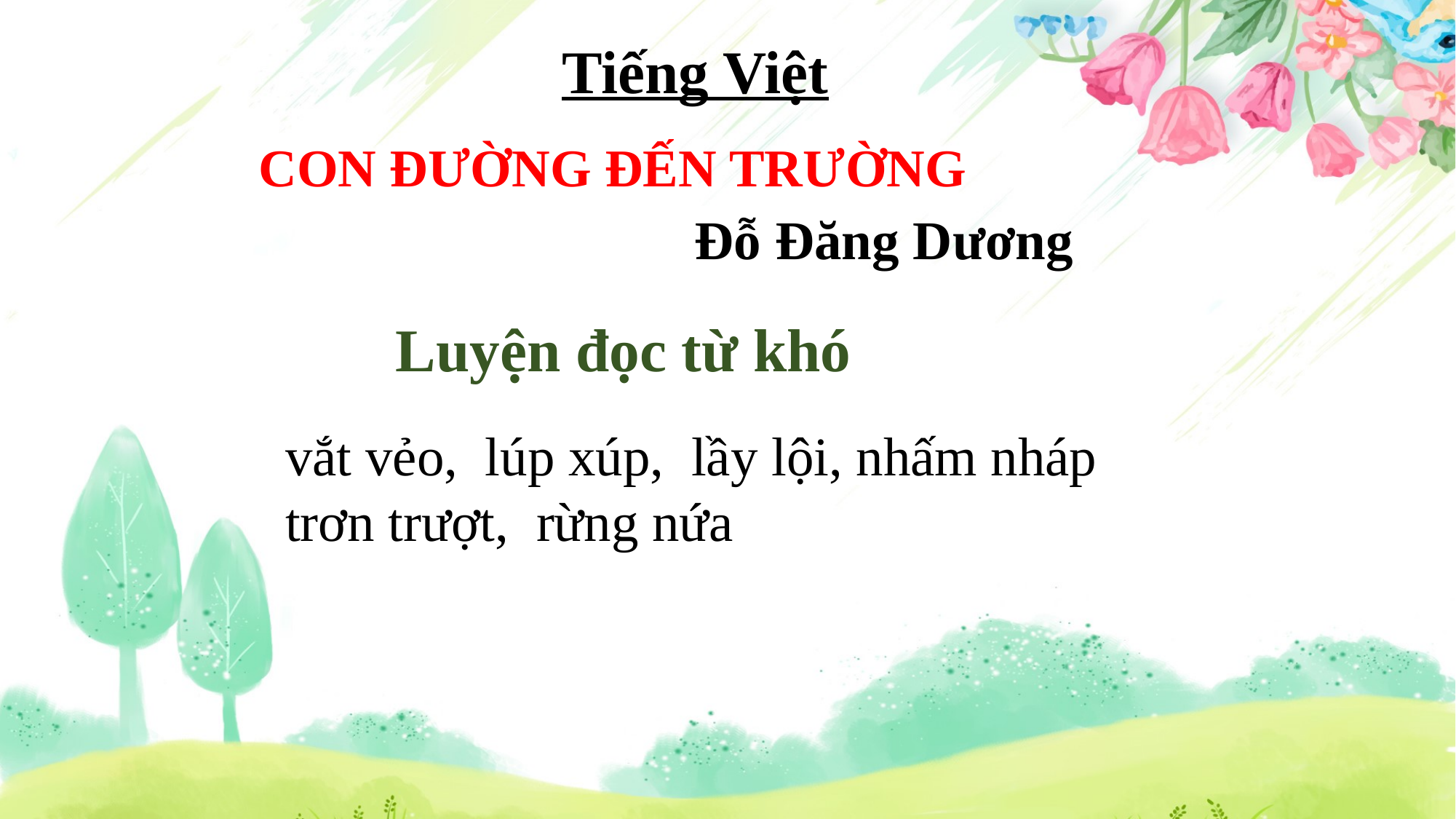

Tiếng Việt

CON ĐƯỜNG ĐẾN TRƯỜNG
                         Đỗ Đăng Dương
Luyện đọc từ khó
vắt vẻo,  lúp xúp,  lầy lội, nhấm nháp
trơn trượt,  rừng nứa